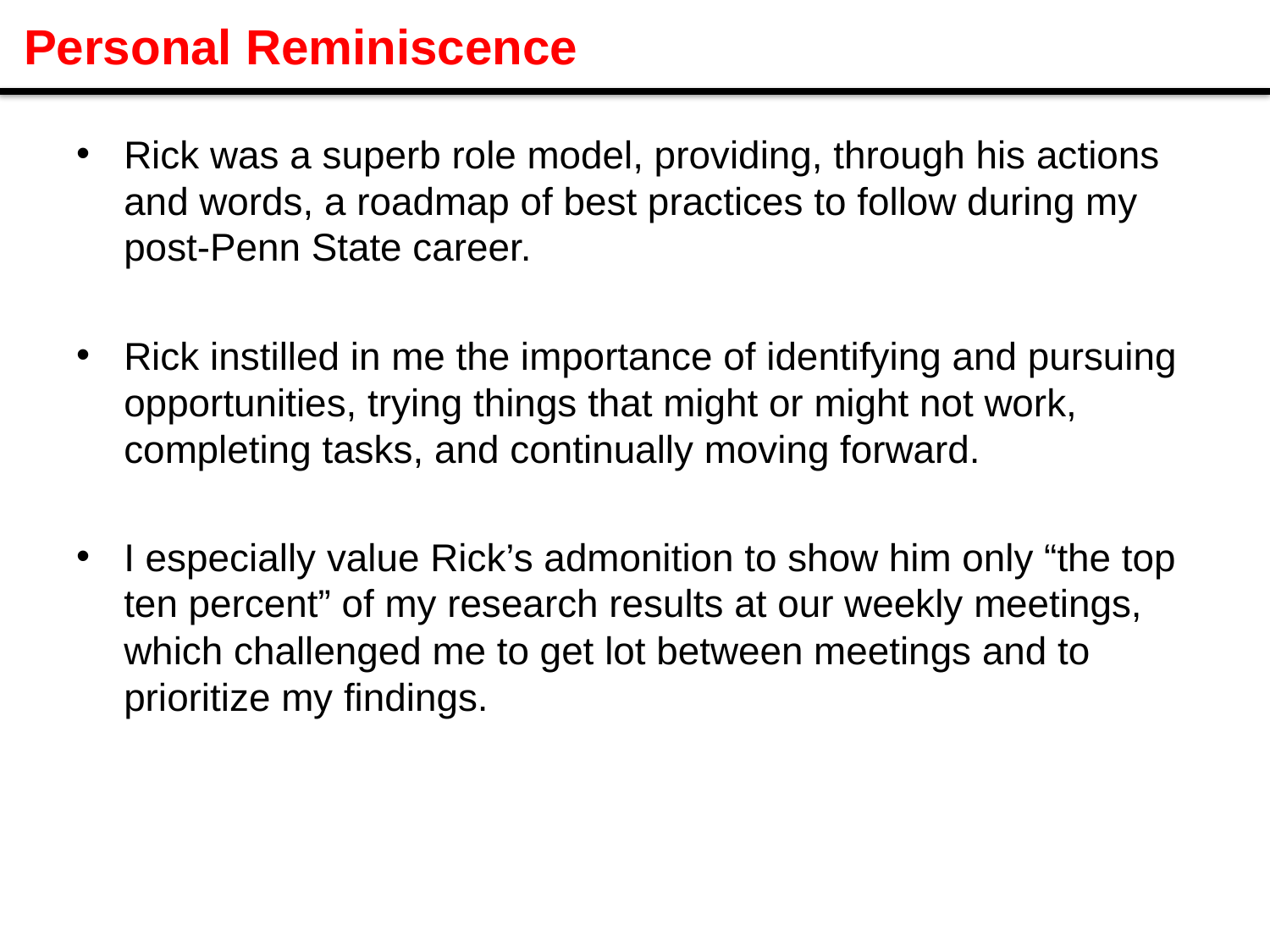

# Personal Reminiscence
Rick was a superb role model, providing, through his actions and words, a roadmap of best practices to follow during my post-Penn State career.

Rick instilled in me the importance of identifying and pursuing opportunities, trying things that might or might not work, completing tasks, and continually moving forward.

I especially value Rick’s admonition to show him only “the top ten percent” of my research results at our weekly meetings, which challenged me to get lot between meetings and to prioritize my findings.